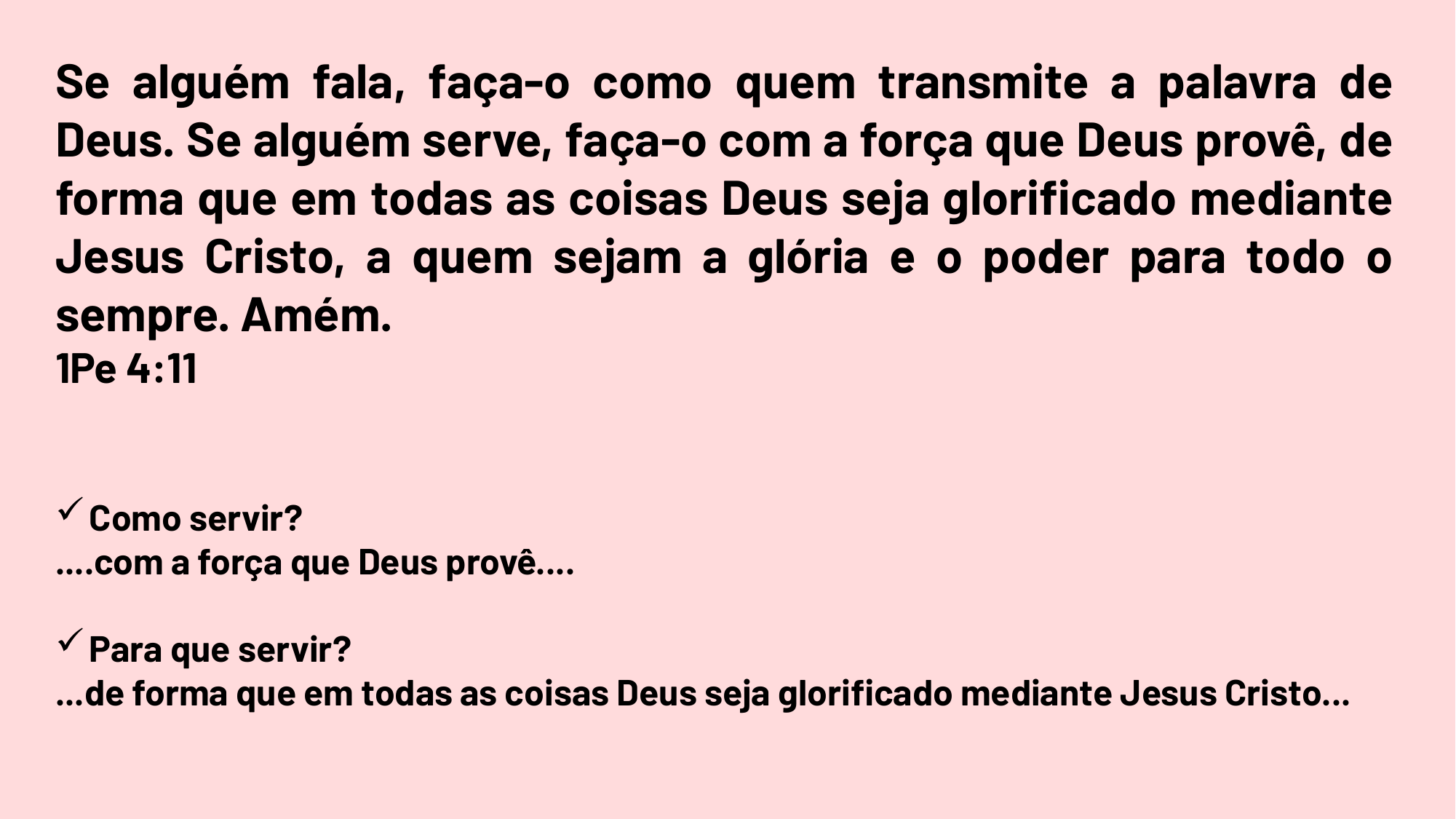

Se alguém fala, faça-o como quem transmite a palavra de Deus. Se alguém serve, faça-o com a força que Deus provê, de forma que em todas as coisas Deus seja glorificado mediante Jesus Cristo, a quem sejam a glória e o poder para todo o sempre. Amém.
1Pe 4:11
Como servir?
....com a força que Deus provê....

Para que servir?
...de forma que em todas as coisas Deus seja glorificado mediante Jesus Cristo...